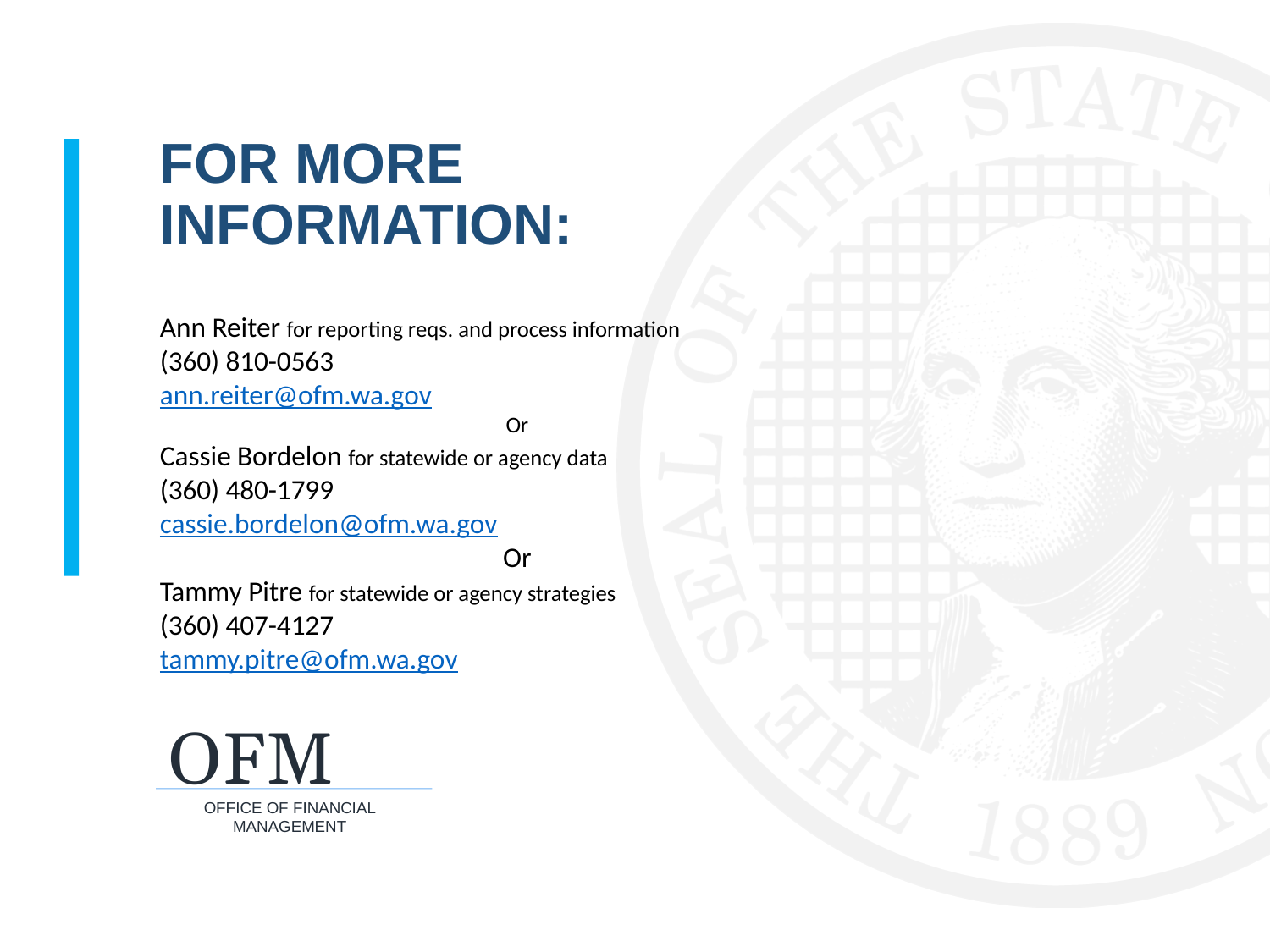

FOR MORE INFORMATION:
Ann Reiter for reporting reqs. and process information
(360) 810-0563
ann.reiter@ofm.wa.gov
Or
Cassie Bordelon for statewide or agency data
(360) 480-1799
cassie.bordelon@ofm.wa.gov
Or
Tammy Pitre for statewide or agency strategies
(360) 407-4127
tammy.pitre@ofm.wa.gov